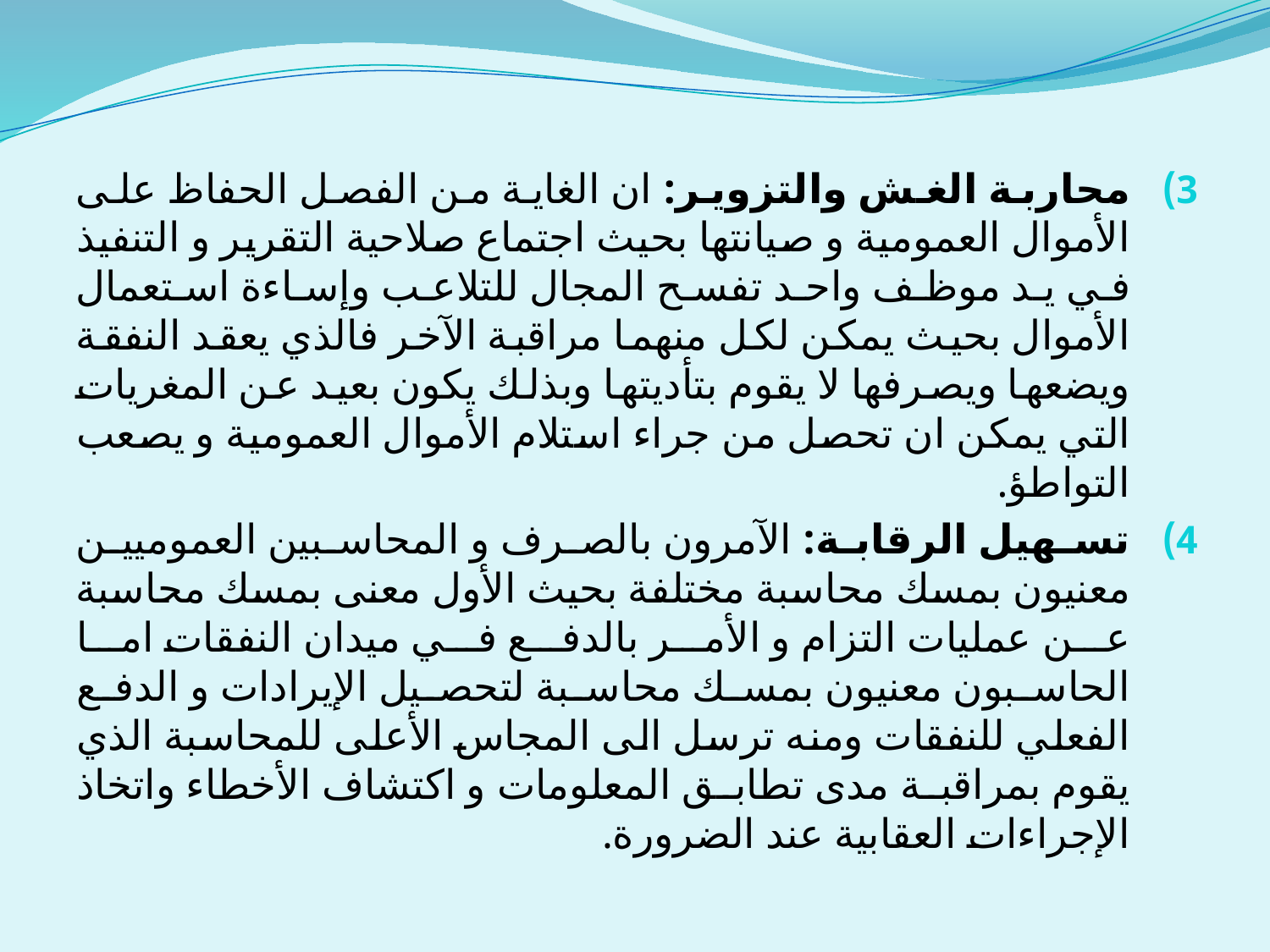

محاربة الغش والتزوير: ان الغاية من الفصل الحفاظ على الأموال العمومية و صيانتها بحيث اجتماع صلاحية التقرير و التنفيذ في يد موظف واحد تفسح المجال للتلاعب وإساءة استعمال الأموال بحيث يمكن لكل منهما مراقبة الآخر فالذي يعقد النفقة ويضعها ويصرفها لا يقوم بتأديتها وبذلك يكون بعيد عن المغريات التي يمكن ان تحصل من جراء استلام الأموال العمومية و يصعب التواطؤ.
تسهيل الرقابة: الآمرون بالصرف و المحاسبين العموميين معنيون بمسك محاسبة مختلفة بحيث الأول معنى بمسك محاسبة عن عمليات التزام و الأمر بالدفع في ميدان النفقات اما الحاسبون معنيون بمسك محاسبة لتحصيل الإيرادات و الدفع الفعلي للنفقات ومنه ترسل الى المجاس الأعلى للمحاسبة الذي يقوم بمراقبة مدى تطابق المعلومات و اكتشاف الأخطاء واتخاذ الإجراءات العقابية عند الضرورة.